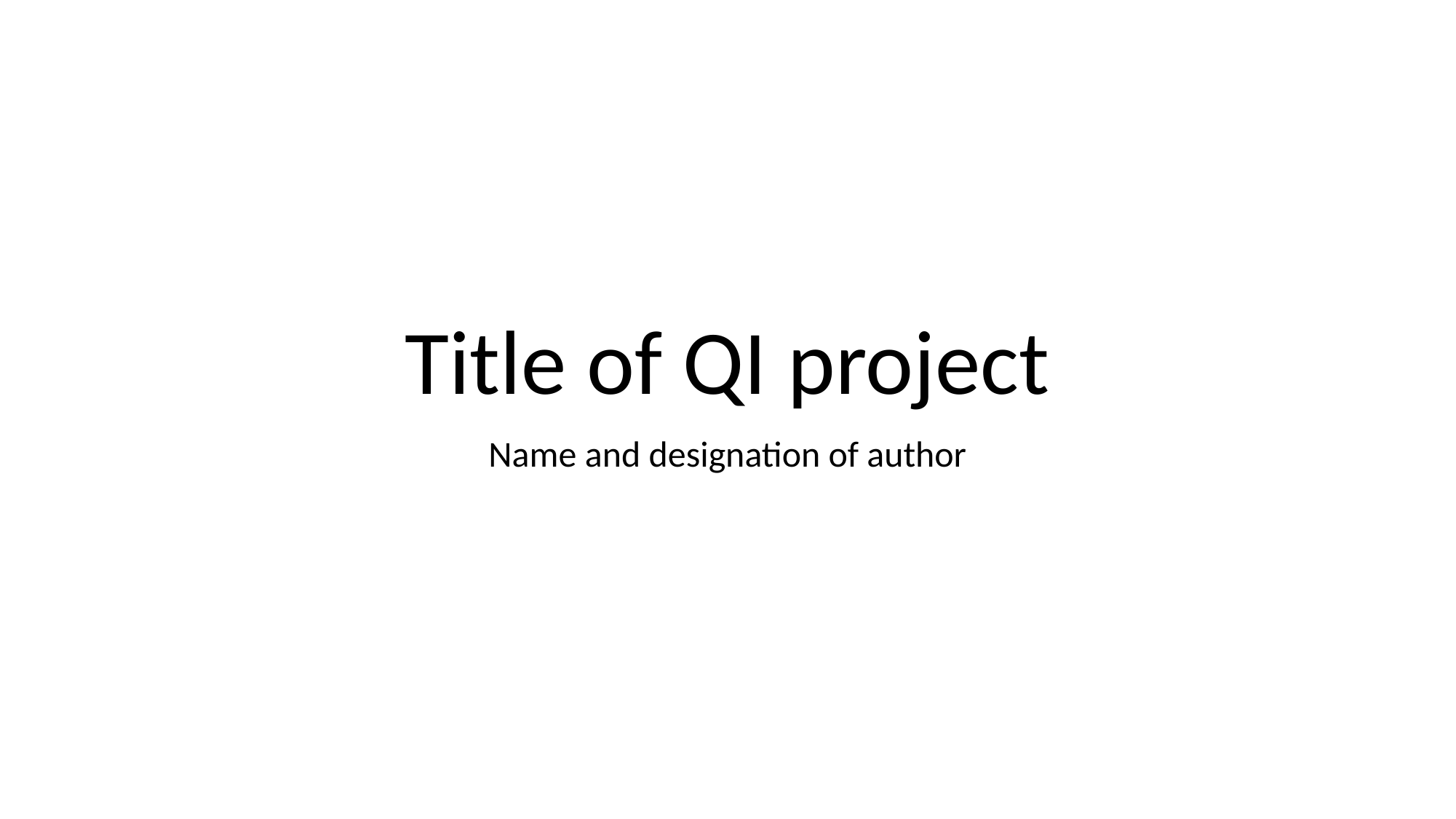

# Title of QI project
Name and designation of author